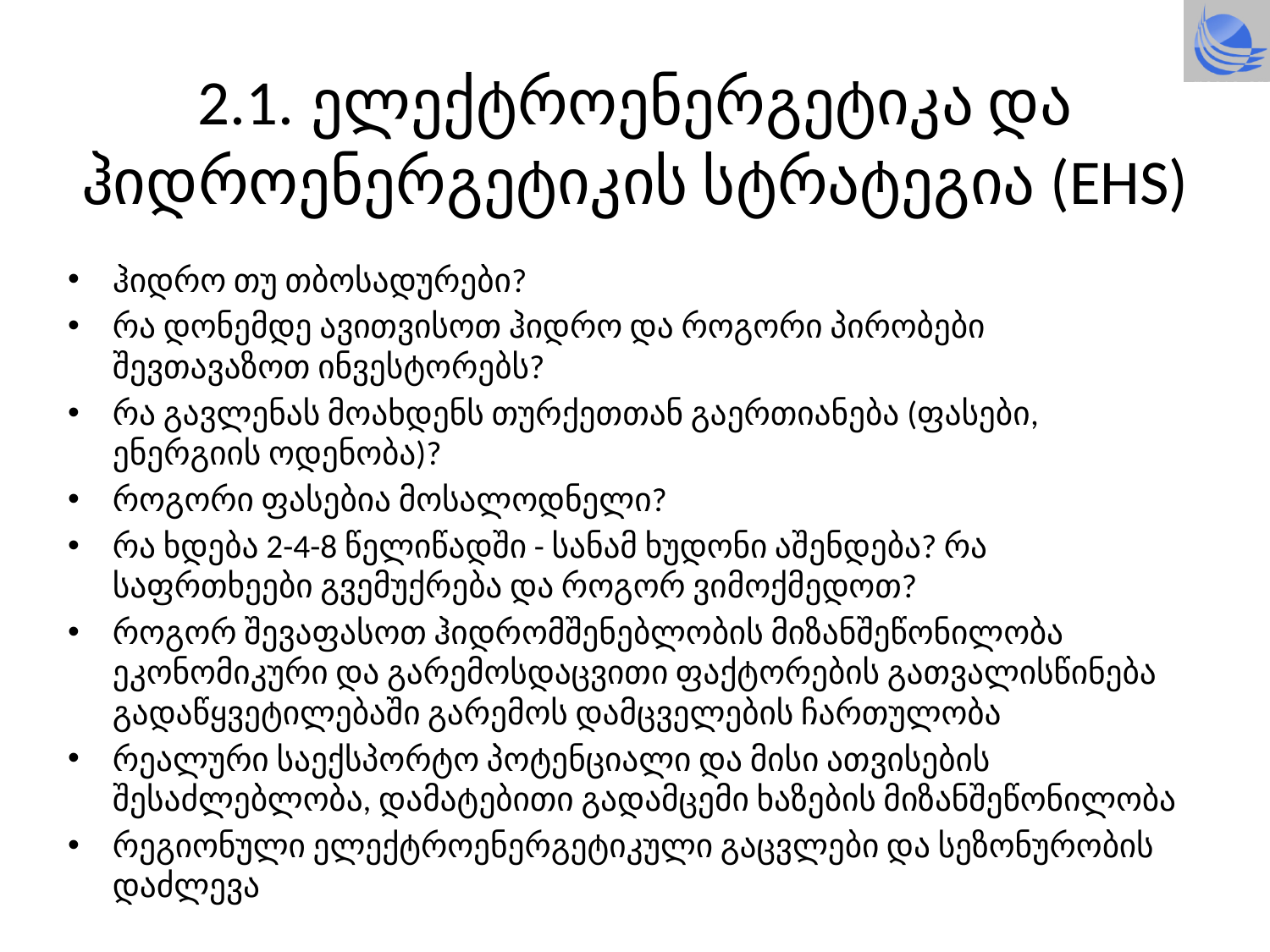

# 2.1. ელექტროენერგეტიკა და ჰიდროენერგეტიკის სტრატეგია (EHS)
ჰიდრო თუ თბოსადურები?
რა დონემდე ავითვისოთ ჰიდრო და როგორი პირობები შევთავაზოთ ინვესტორებს?
რა გავლენას მოახდენს თურქეთთან გაერთიანება (ფასები, ენერგიის ოდენობა)?
როგორი ფასებია მოსალოდნელი?
რა ხდება 2-4-8 წელიწადში - სანამ ხუდონი აშენდება? რა საფრთხეები გვემუქრება და როგორ ვიმოქმედოთ?
როგორ შევაფასოთ ჰიდრომშენებლობის მიზანშეწონილობა  ეკონომიკური და გარემოსდაცვითი ფაქტორების გათვალისწინება გადაწყვეტილებაში გარემოს დამცველების ჩართულობა
რეალური საექსპორტო პოტენციალი და მისი ათვისების შესაძლებლობა, დამატებითი გადამცემი ხაზების მიზანშეწონილობა
რეგიონული ელექტროენერგეტიკული გაცვლები და სეზონურობის დაძლევა